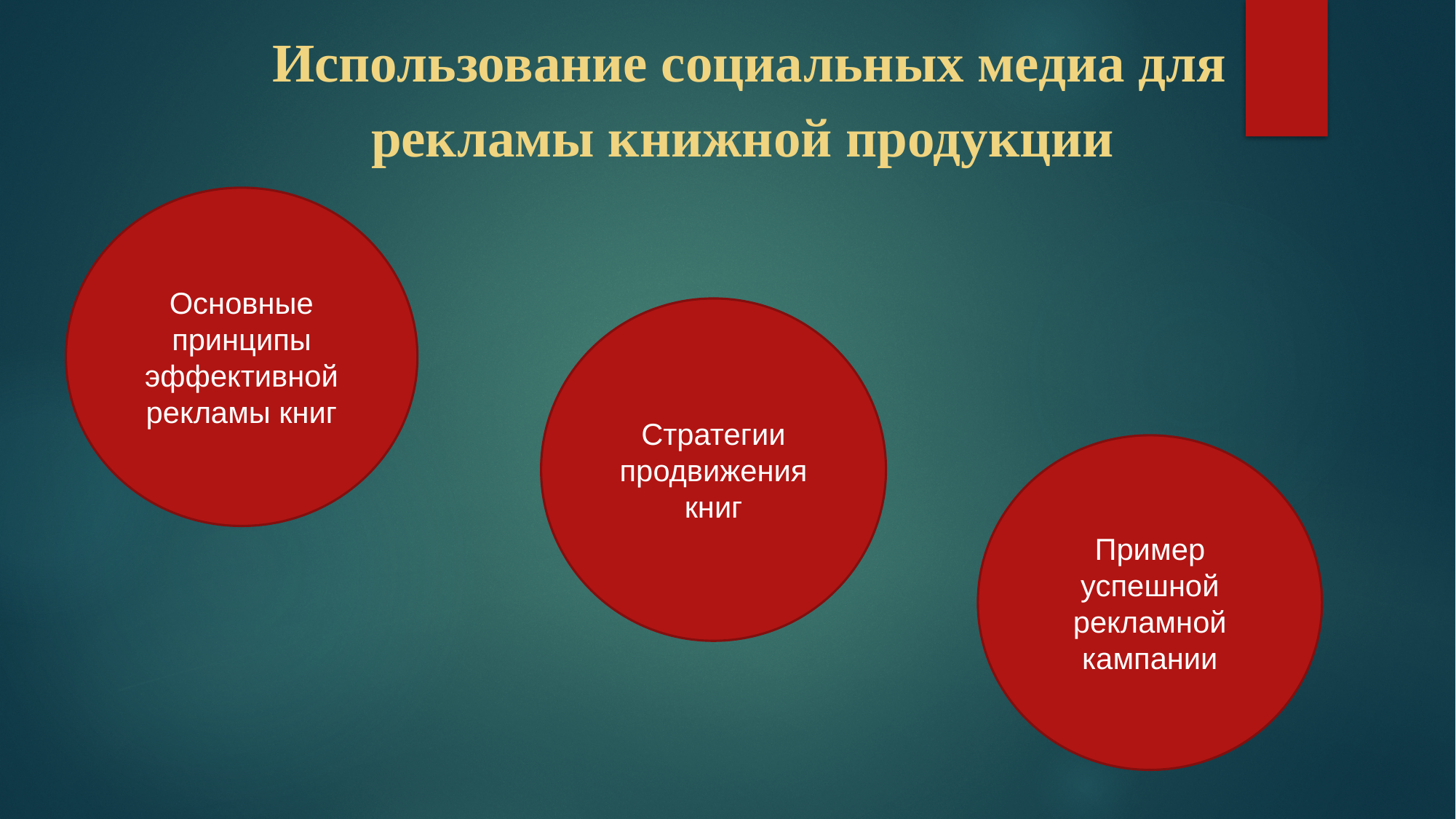

# Использование социальных медиа для рекламы книжной продукции
Основные принципы эффективной рекламы книг
Стратегии продвижения книг
Пример успешной рекламной кампании